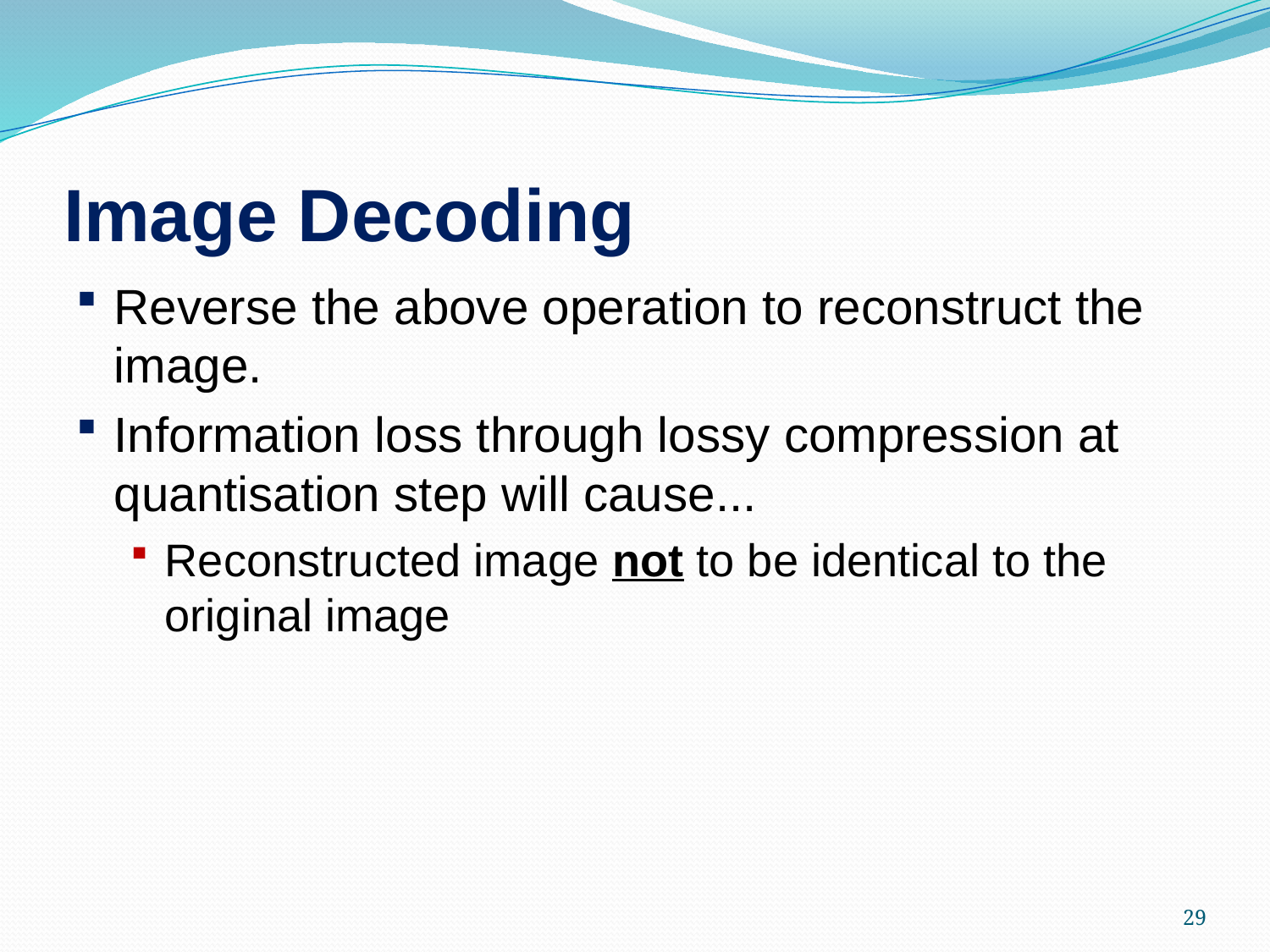

# Image Decoding
Reverse the above operation to reconstruct the image.
Information loss through lossy compression at quantisation step will cause...
Reconstructed image not to be identical to the original image

29